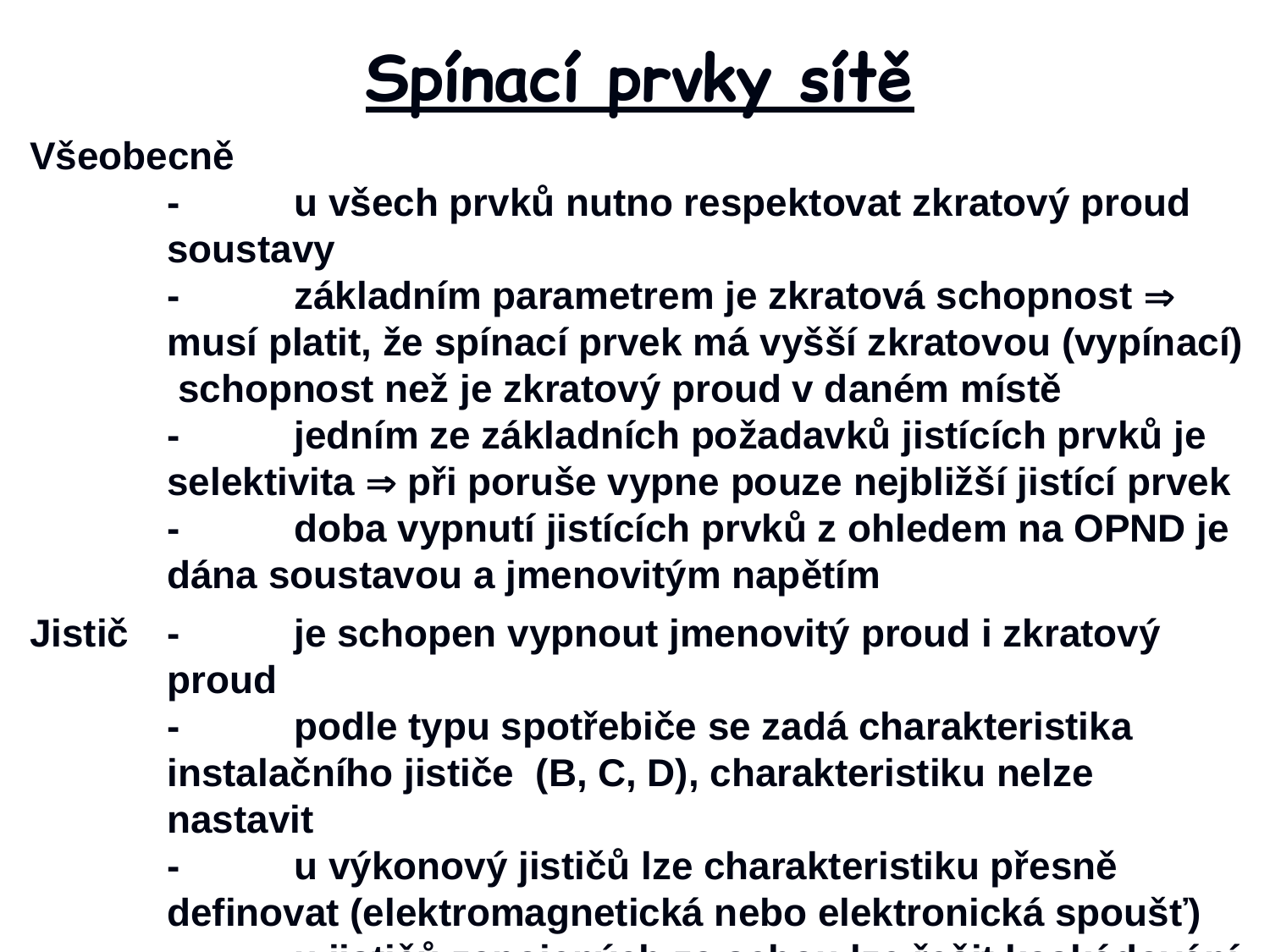

# Spínací prvky sítě
Všeobecně
	-	u všech prvků nutno respektovat zkratový proud soustavy
	-	základním parametrem je zkratová schopnost ⇒ musí platit, že spínací prvek má vyšší zkratovou (vypínací)  schopnost než je zkratový proud v daném místě
	-	jedním ze základních požadavků jistících prvků je selektivita ⇒ při poruše vypne pouze nejbližší jistící prvek
	-	doba vypnutí jistících prvků z ohledem na OPND je dána soustavou a jmenovitým napětím
Jistič	-	je schopen vypnout jmenovitý proud i zkratový proud
	-	podle typu spotřebiče se zadá charakteristika instalačního jističe  (B, C, D), charakteristiku nelze nastavit
	-	u výkonový jističů lze charakteristiku přesně definovat (elektromagnetická nebo elektronická spoušť)
	-	u jističů zapojených za sebou lze řešit kaskádování (předřazený prvek částečně převezme namáhání jistícího prvku při zkratu).